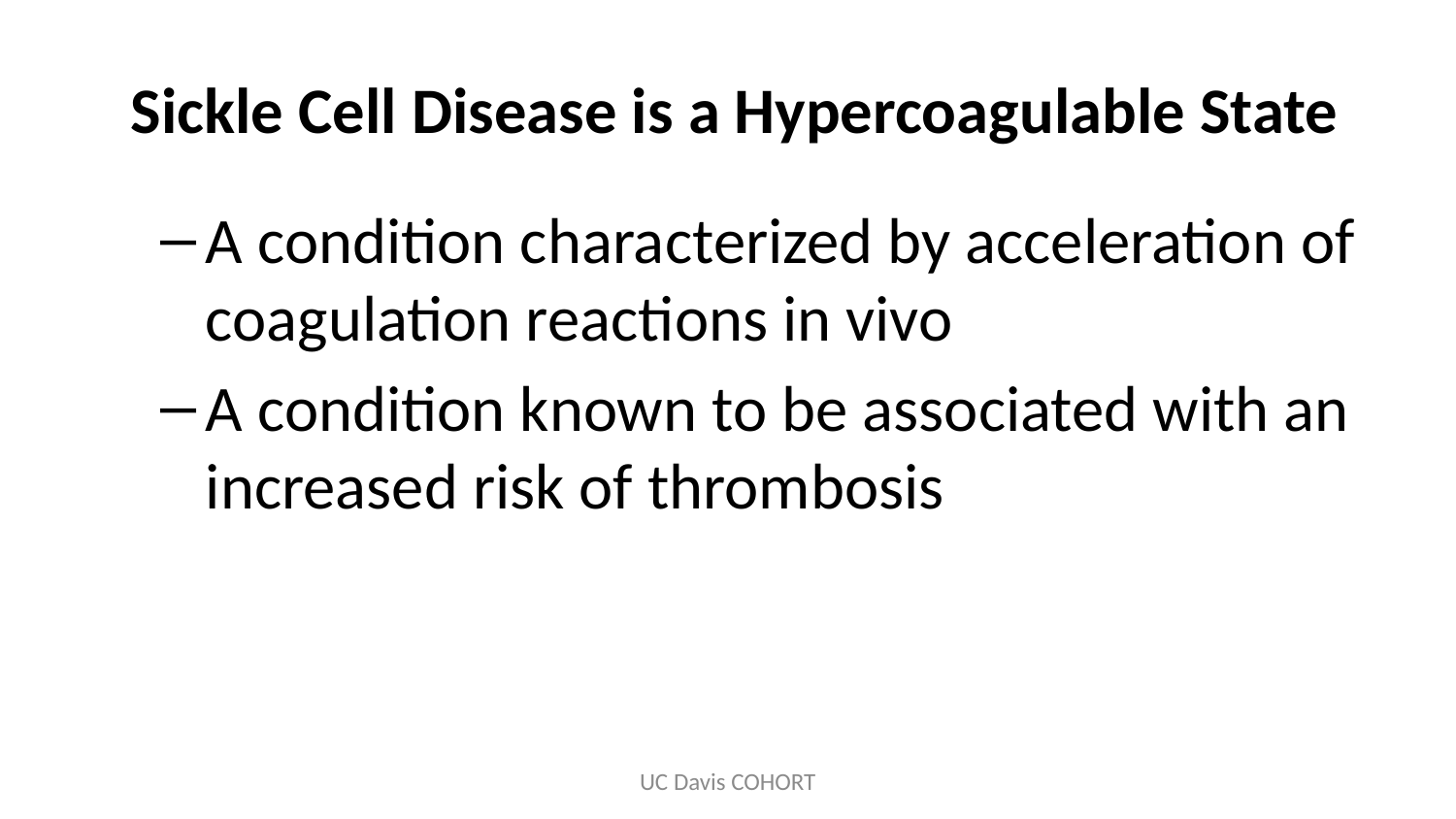

Sickle Cell Disease is a Hypercoagulable State
#
A condition characterized by acceleration of coagulation reactions in vivo
A condition known to be associated with an increased risk of thrombosis

UC Davis COHORT